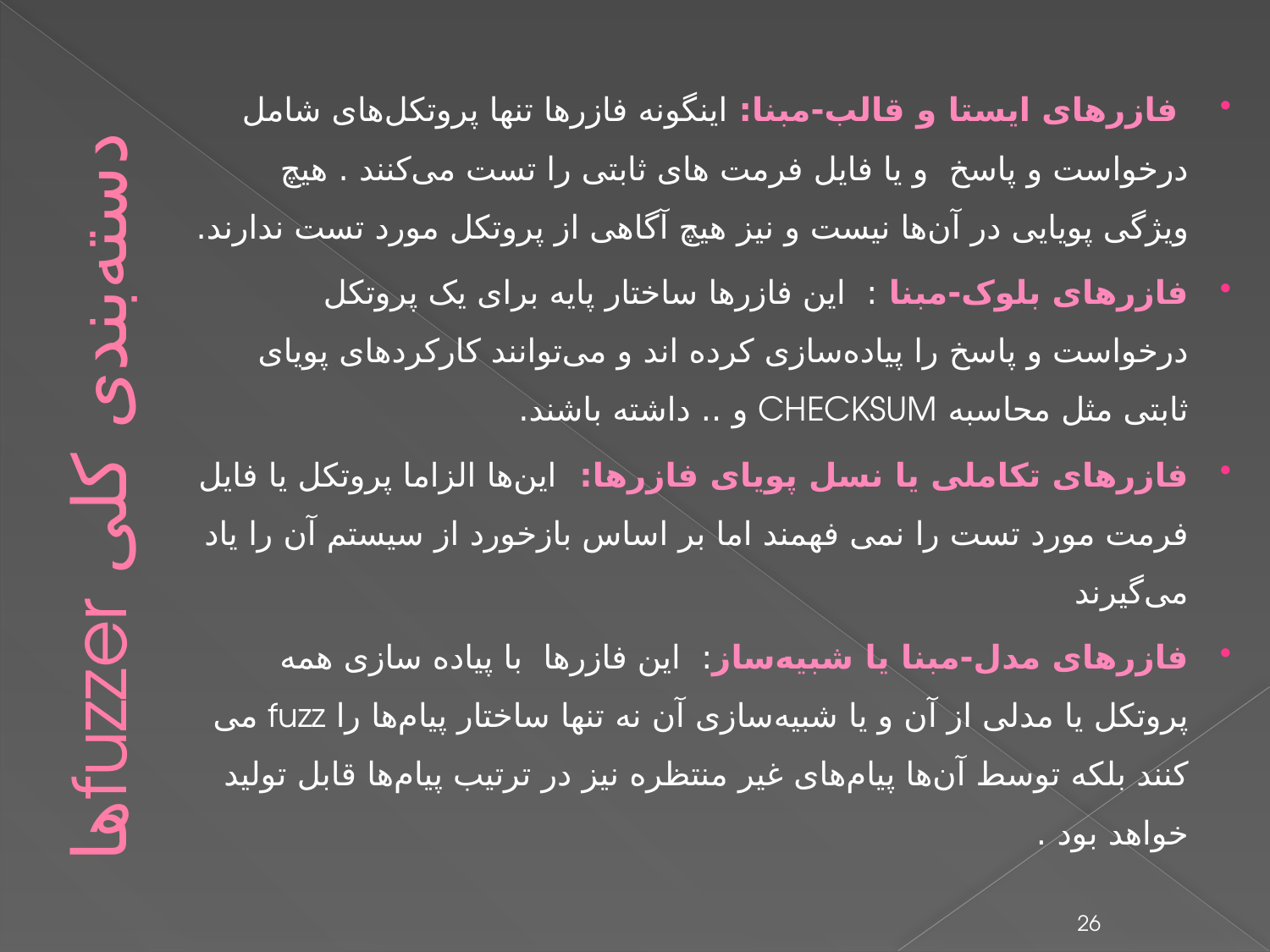

فازر‌های ایستا و قالب-مبنا:‌ اینگونه فازر‌ها تنها پروتکل‌های شامل درخواست و پاسخ  و یا فایل فرمت های ثابتی را تست می‌کنند . هیچ ویژگی پویایی در آن‌‌ها نیست و نیز هیچ آگاهی از پروتکل مورد تست ندارند.
فازرهای بلوک‌-مبنا :  این فازر‌ها ساختار پایه برای یک پروتکل درخواست و پاسخ را پیاده‌سازی کرده اند و می‌توانند کارکرد‌های پویای ثابتی مثل محاسبه CHECKSUM و .. داشته باشند.
فازر‌های تکاملی یا نسل پویای فازر‌ها:‌  این‌ها الزاما پروتکل یا فایل فرمت مورد تست را نمی ‌فهمند اما بر اساس بازخورد از سیستم آن را یاد‌ می‌گیرند
فازر‌های مدل-مبنا یا شبیه‌ساز:  این فازر‌ها  با پیاده سازی همه پروتکل یا مدلی از آن و یا شبیه‌سازی آن نه تنها ساختار پیام‌ها را fuzz می کنند بلکه توسط آن‌ها پیام‌های غیر منتظره نیز در ترتیب پیام‌ها قابل تولید خواهد بود .

# دسته‌بندی کلی fuzzerها
26